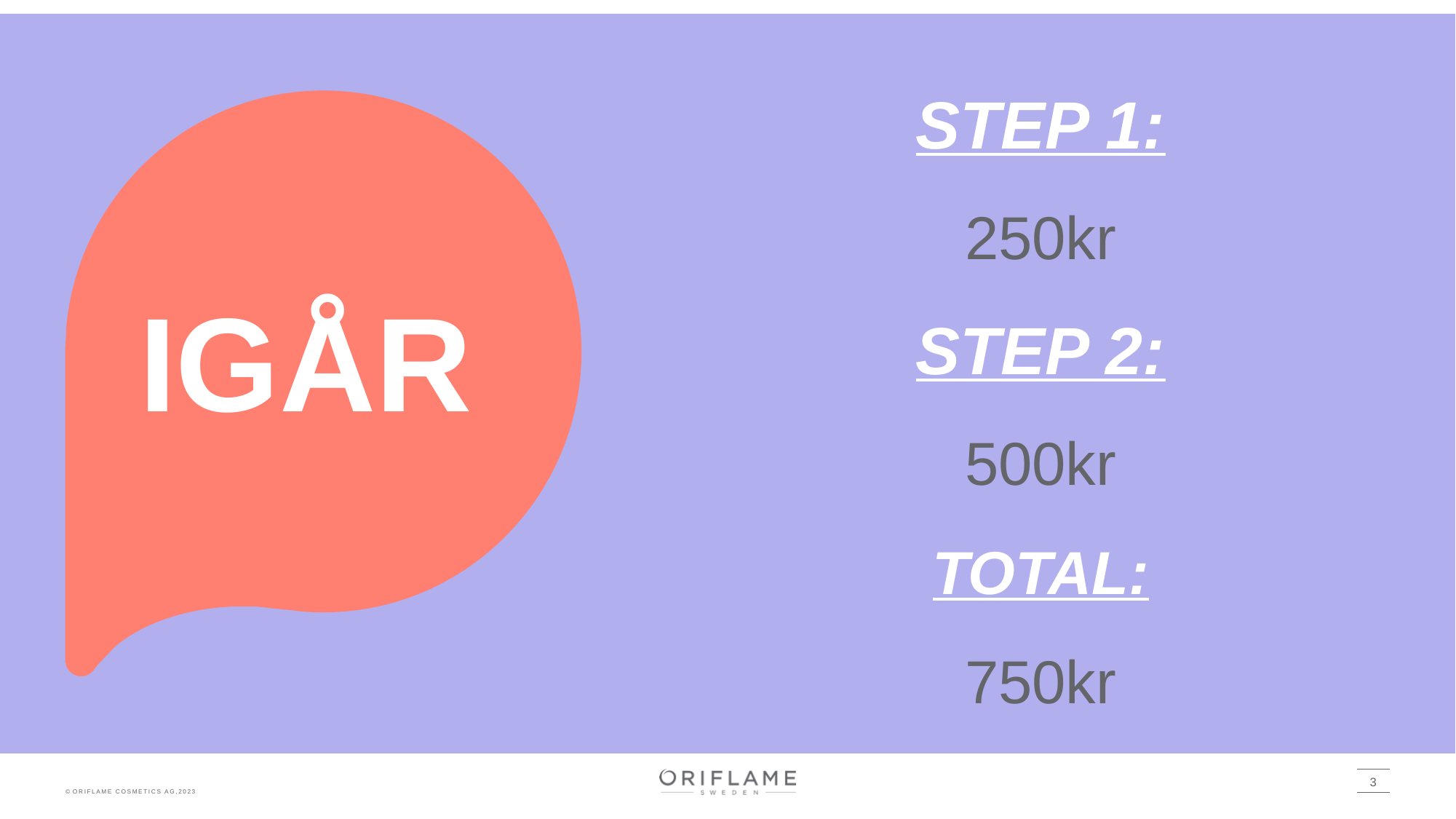

STEP 1:

250kr

STEP 2:

500kr

TOTAL:

750kr
# IGÅR
3